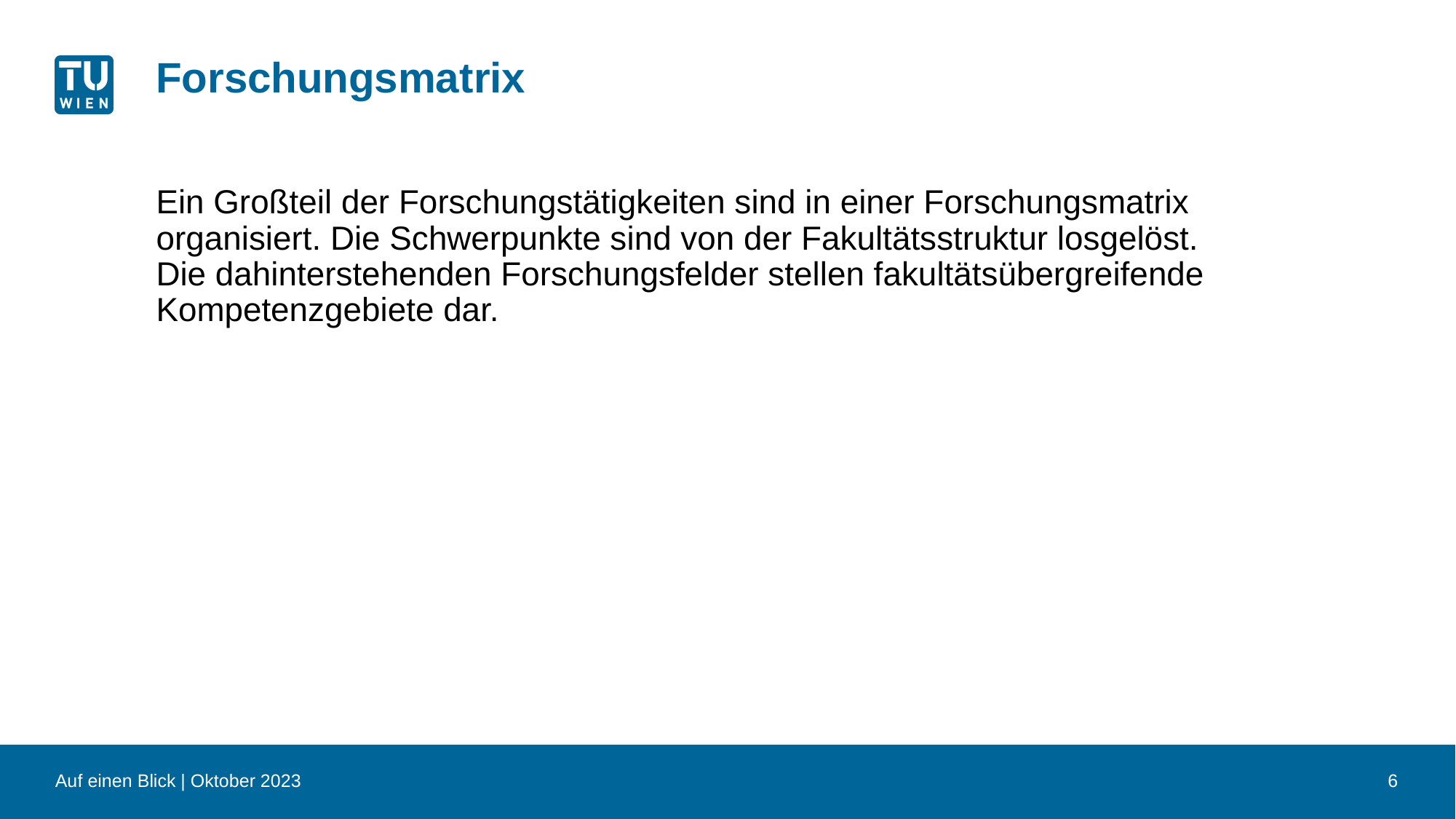

# Forschungsmatrix
Ein Großteil der Forschungstätigkeiten sind in einer Forschungsmatrix organisiert. Die Schwerpunkte sind von der Fakultätsstruktur losgelöst. Die dahinterstehenden Forschungsfelder stellen fakultätsübergreifende Kompetenzgebiete dar.
Auf einen Blick | Oktober 2023
6